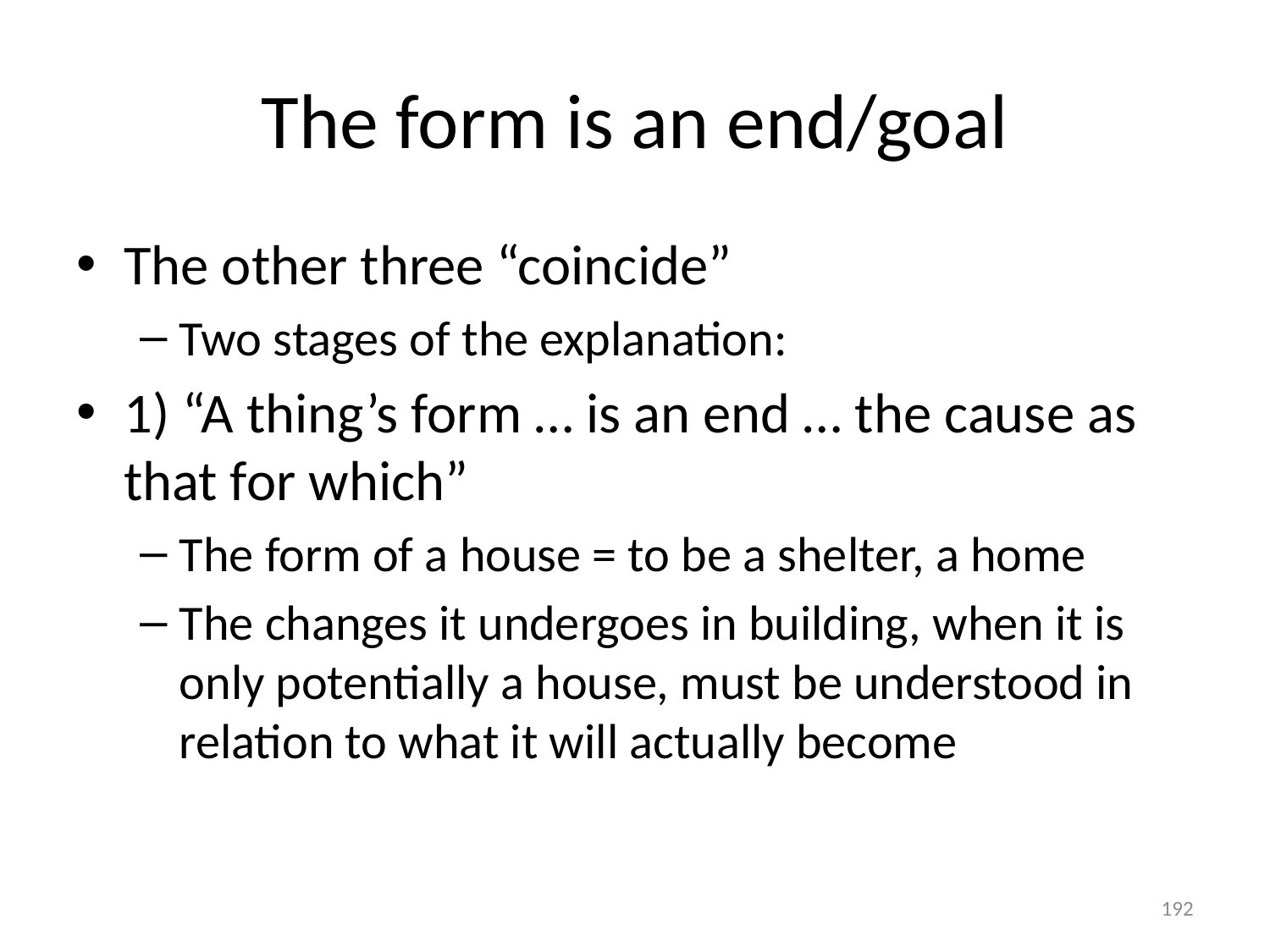

# The form is an end/goal
The other three “coincide”
Two stages of the explanation:
1) “A thing’s form … is an end … the cause as that for which”
The form of a house = to be a shelter, a home
The changes it undergoes in building, when it is only potentially a house, must be understood in relation to what it will actually become

192